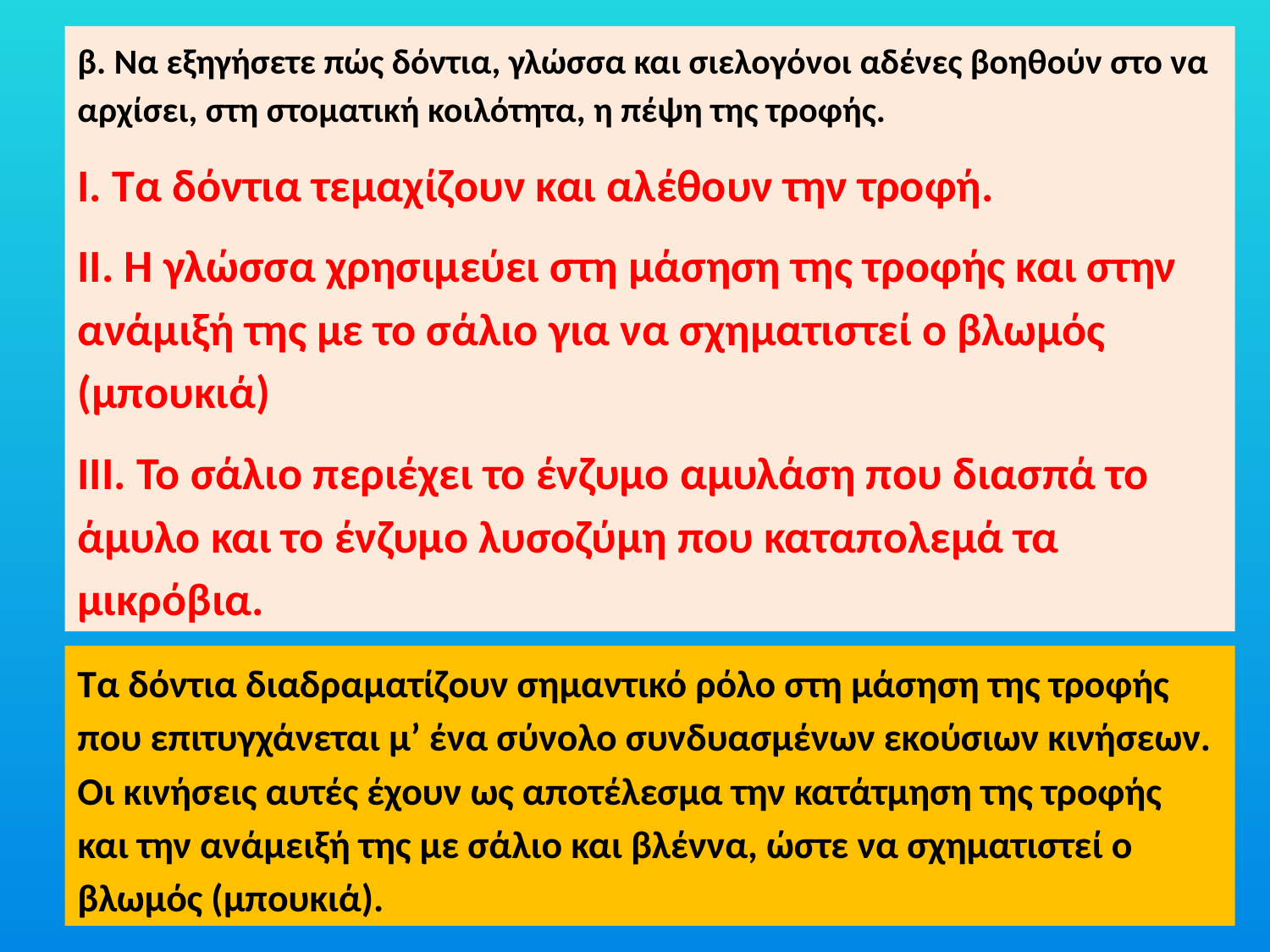

β. Να εξηγήσετε πώς δόντια, γλώσσα και σιελογόνοι αδένες βοηθούν στο να αρχίσει, στη στοματική κοιλότητα, η πέψη της τροφής.
Ι. Τα δόντια τεμαχίζουν και αλέθουν την τροφή.
ΙΙ. Η γλώσσα χρησιμεύει στη μάσηση της τροφής και στην ανάμιξή της με το σάλιο για να σχηματιστεί ο βλωμός (μπουκιά)
ΙΙΙ. Το σάλιο περιέχει το ένζυμο αμυλάση που διασπά το άμυλο και το ένζυμο λυσοζύμη που καταπολεμά τα μικρόβια.
Τα δόντια διαδραματίζουν σημαντικό ρόλο στη μάσηση της τροφής που επιτυγχάνεται μ’ ένα σύνολο συνδυασμένων εκούσιων κινήσεων. Οι κινήσεις αυτές έχουν ως αποτέλεσμα την κατάτμηση της τροφής και την ανάμειξή της με σάλιο και βλέννα, ώστε να σχηματιστεί ο βλωμός (μπουκιά).